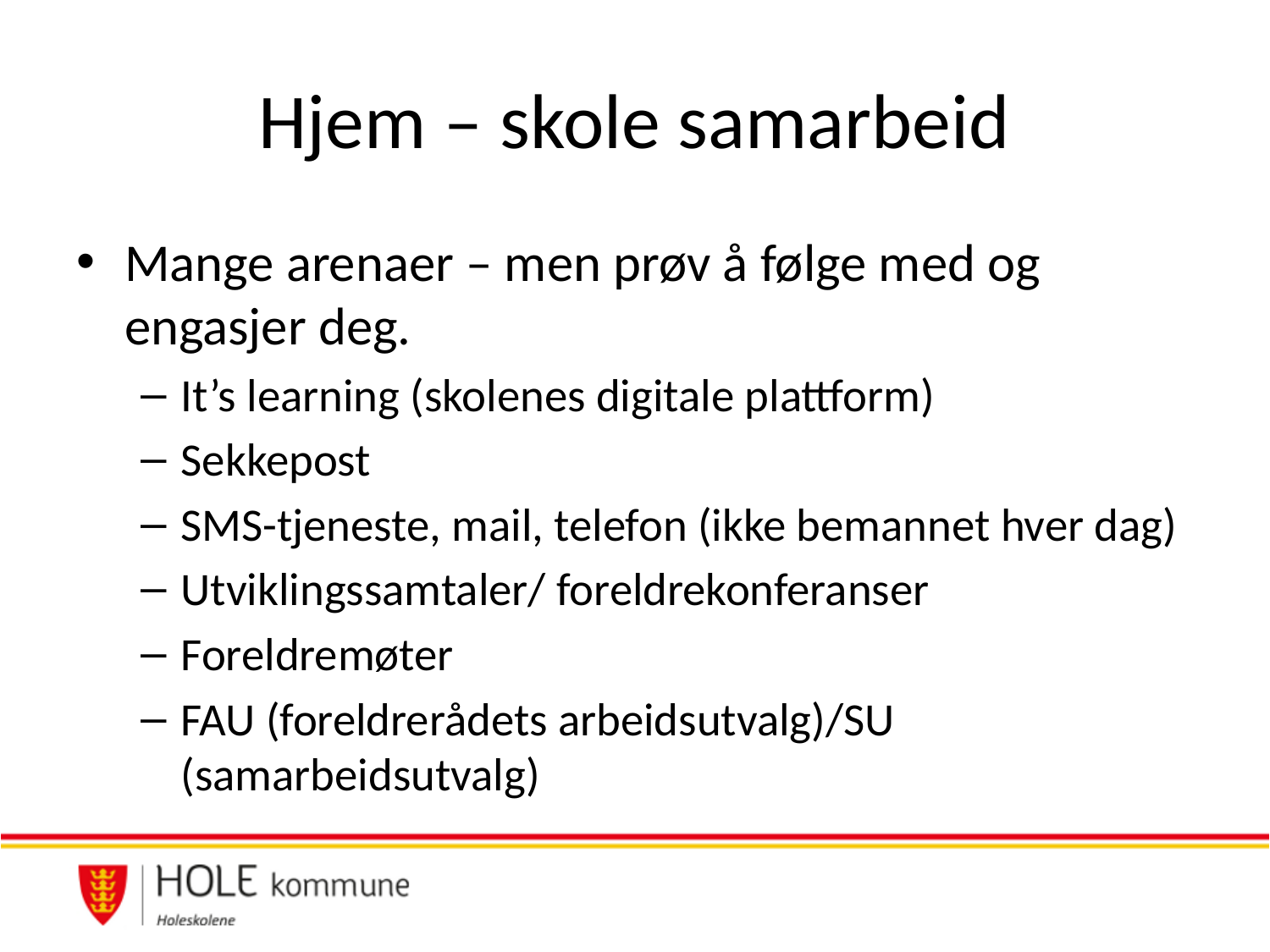

# Hjem – skole samarbeid
Mange arenaer – men prøv å følge med og engasjer deg.
It’s learning (skolenes digitale plattform)
Sekkepost
SMS-tjeneste, mail, telefon (ikke bemannet hver dag)
Utviklingssamtaler/ foreldrekonferanser
Foreldremøter
FAU (foreldrerådets arbeidsutvalg)/SU (samarbeidsutvalg)